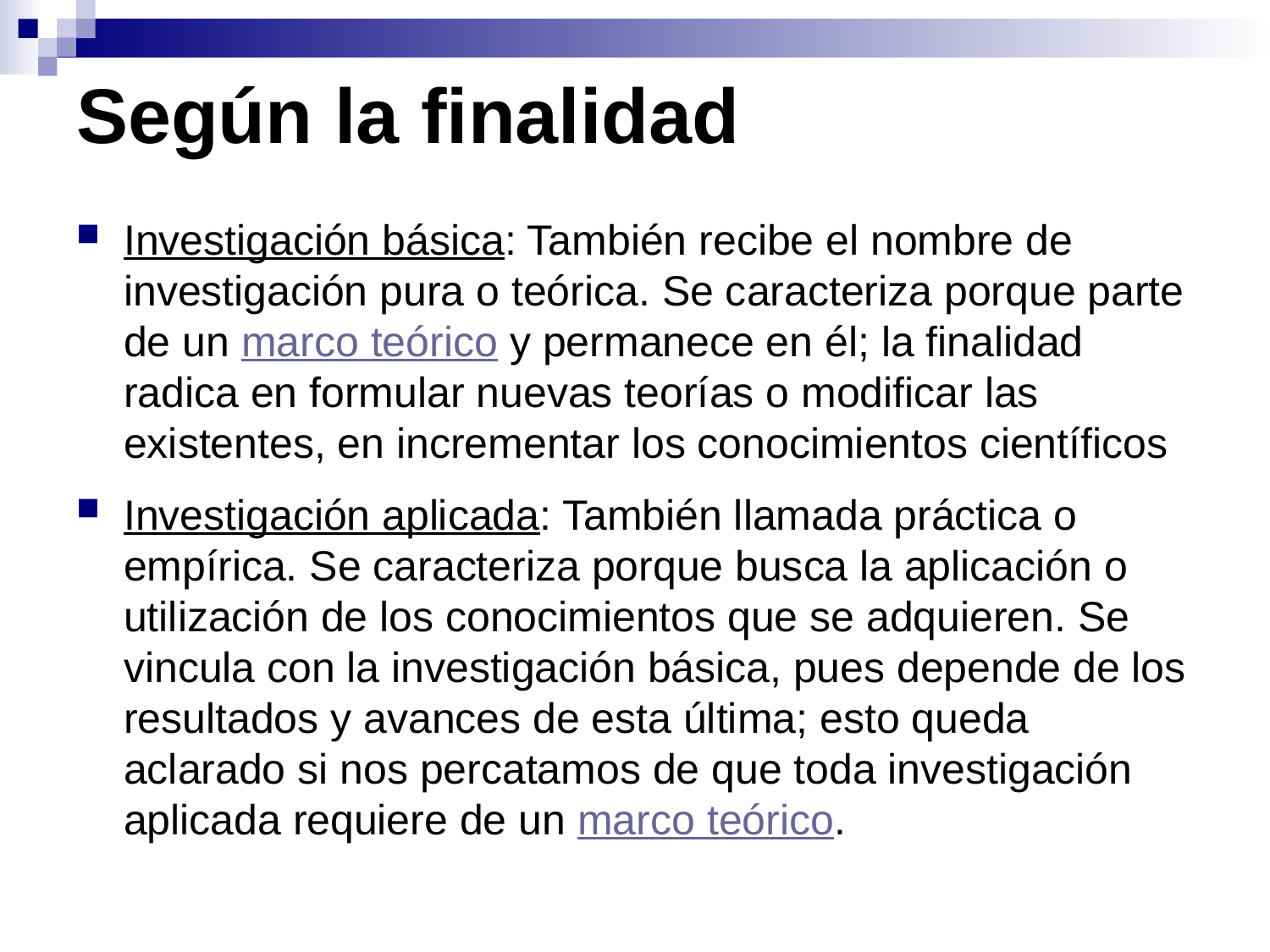

# Según la finalidad
Investigación básica: También recibe el nombre de investigación pura o teórica. Se caracteriza porque parte de un marco teórico y permanece en él; la finalidad radica en formular nuevas teorías o modificar las existentes, en incrementar los conocimientos científicos
Investigación aplicada: También llamada práctica o empírica. Se caracteriza porque busca la aplicación o utilización de los conocimientos que se adquieren. Se vincula con la investigación básica, pues depende de los resultados y avances de esta última; esto queda aclarado si nos percatamos de que toda investigación aplicada requiere de un marco teórico.